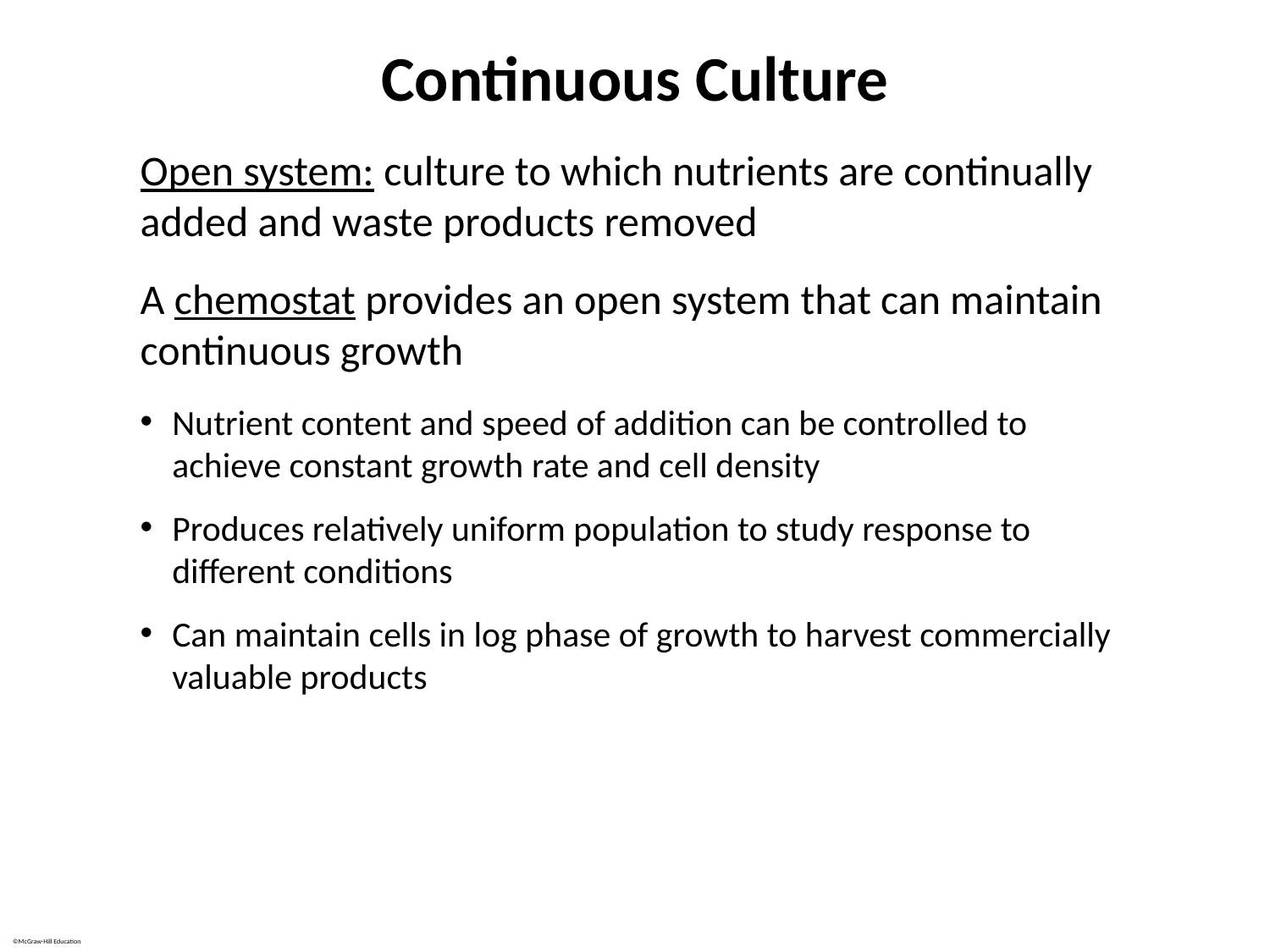

# Continuous Culture
Open system: culture to which nutrients are continually added and waste products removed
A chemostat provides an open system that can maintain continuous growth
Nutrient content and speed of addition can be controlled to achieve constant growth rate and cell density
Produces relatively uniform population to study response to different conditions
Can maintain cells in log phase of growth to harvest commercially valuable products